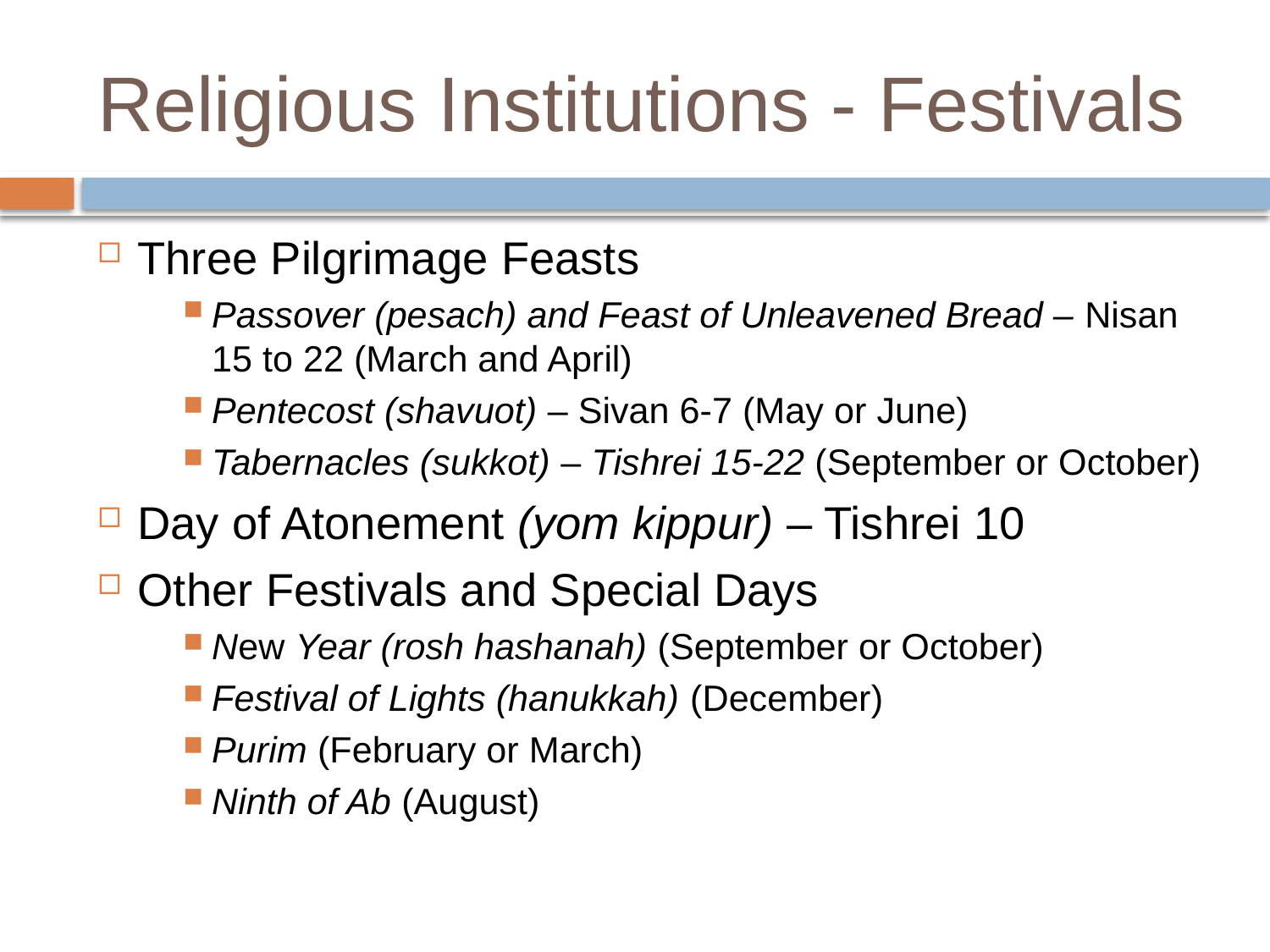

# Religious Institutions - Festivals
Three Pilgrimage Feasts
Passover (pesach) and Feast of Unleavened Bread – Nisan 15 to 22 (March and April)
Pentecost (shavuot) – Sivan 6-7 (May or June)
Tabernacles (sukkot) – Tishrei 15-22 (September or October)
Day of Atonement (yom kippur) – Tishrei 10
Other Festivals and Special Days
New Year (rosh hashanah) (September or October)
Festival of Lights (hanukkah) (December)
Purim (February or March)
Ninth of Ab (August)